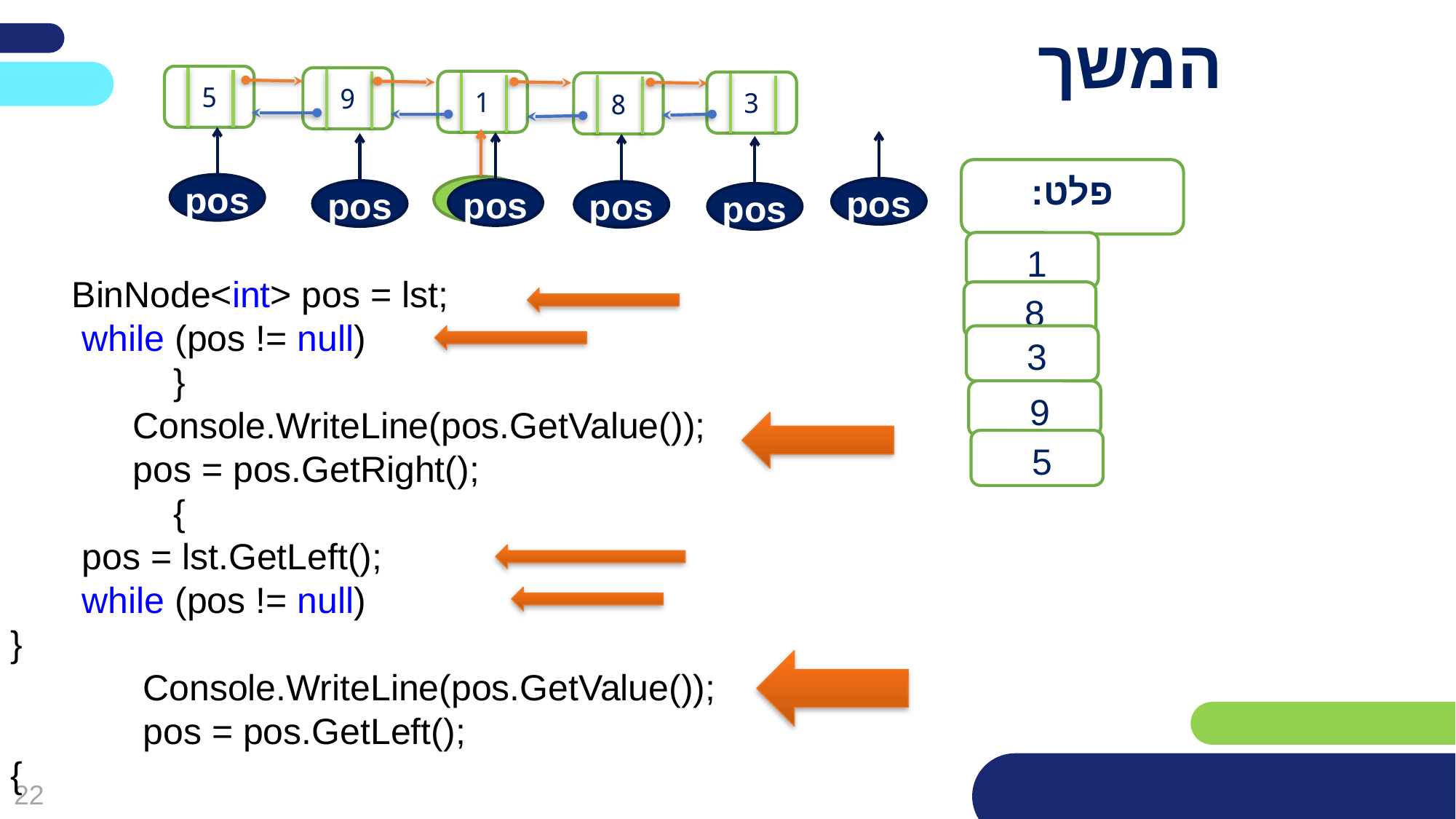

# המשך
5
9
1
3
8
pos
lst
pos
pos
pos
pos
pos
פלט:

1

      BinNode<int> pos = lst;
       while (pos != null)
                }
            Console.WriteLine(pos.GetValue());
            pos = pos.GetRight();
                {
       pos = lst.GetLeft();
       while (pos != null)
}
             Console.WriteLine(pos.GetValue());
             pos = pos.GetLeft();
{

8

3

9

5